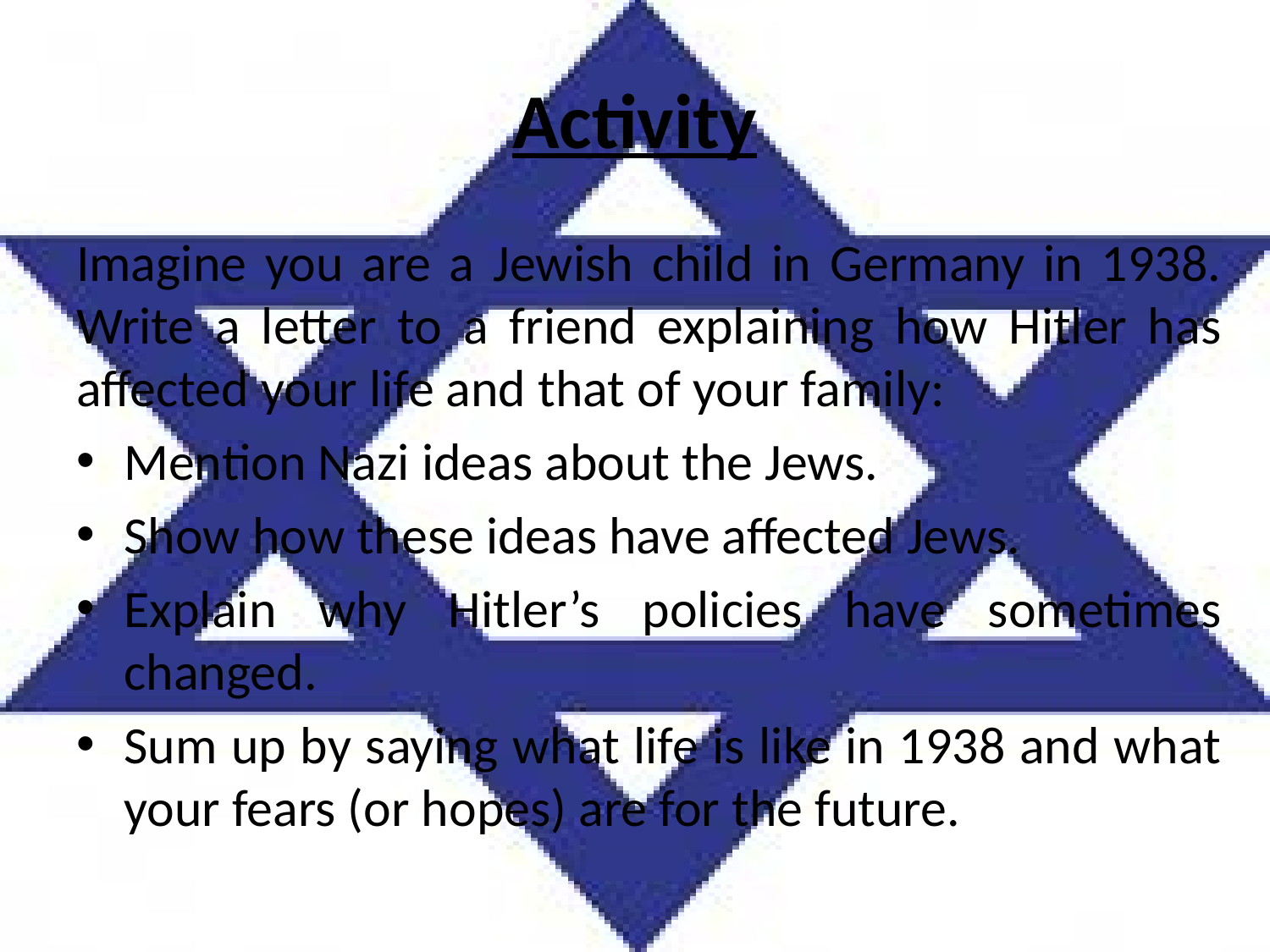

# Activity
Imagine you are a Jewish child in Germany in 1938. Write a letter to a friend explaining how Hitler has affected your life and that of your family:
Mention Nazi ideas about the Jews.
Show how these ideas have affected Jews.
Explain why Hitler’s policies have sometimes changed.
Sum up by saying what life is like in 1938 and what your fears (or hopes) are for the future.